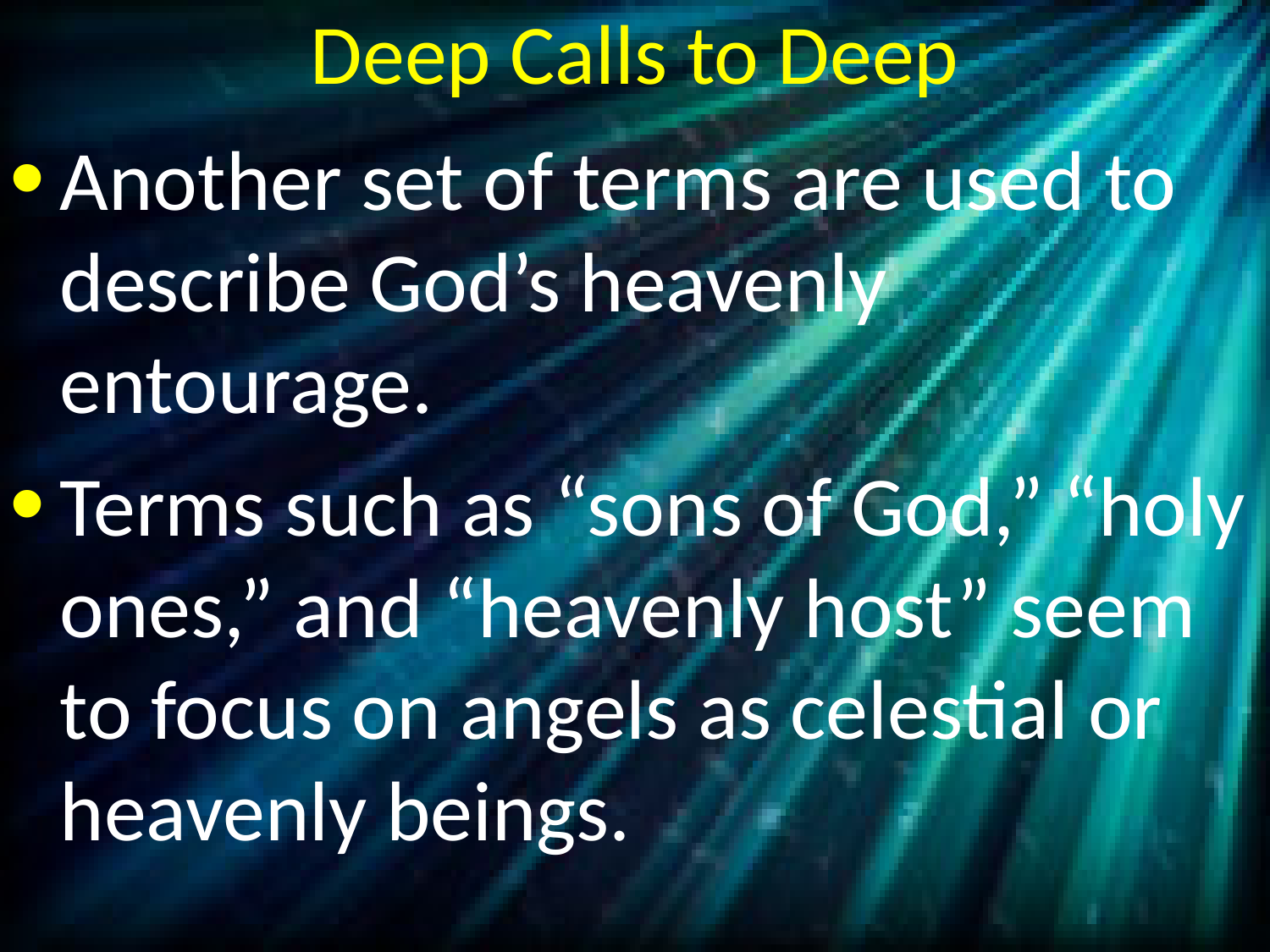

# Deep Calls to Deep
Another set of terms are used to describe God’s heavenly entourage.
Terms such as “sons of God,” “holy ones,” and “heavenly host” seem to focus on angels as celestial or heavenly beings.